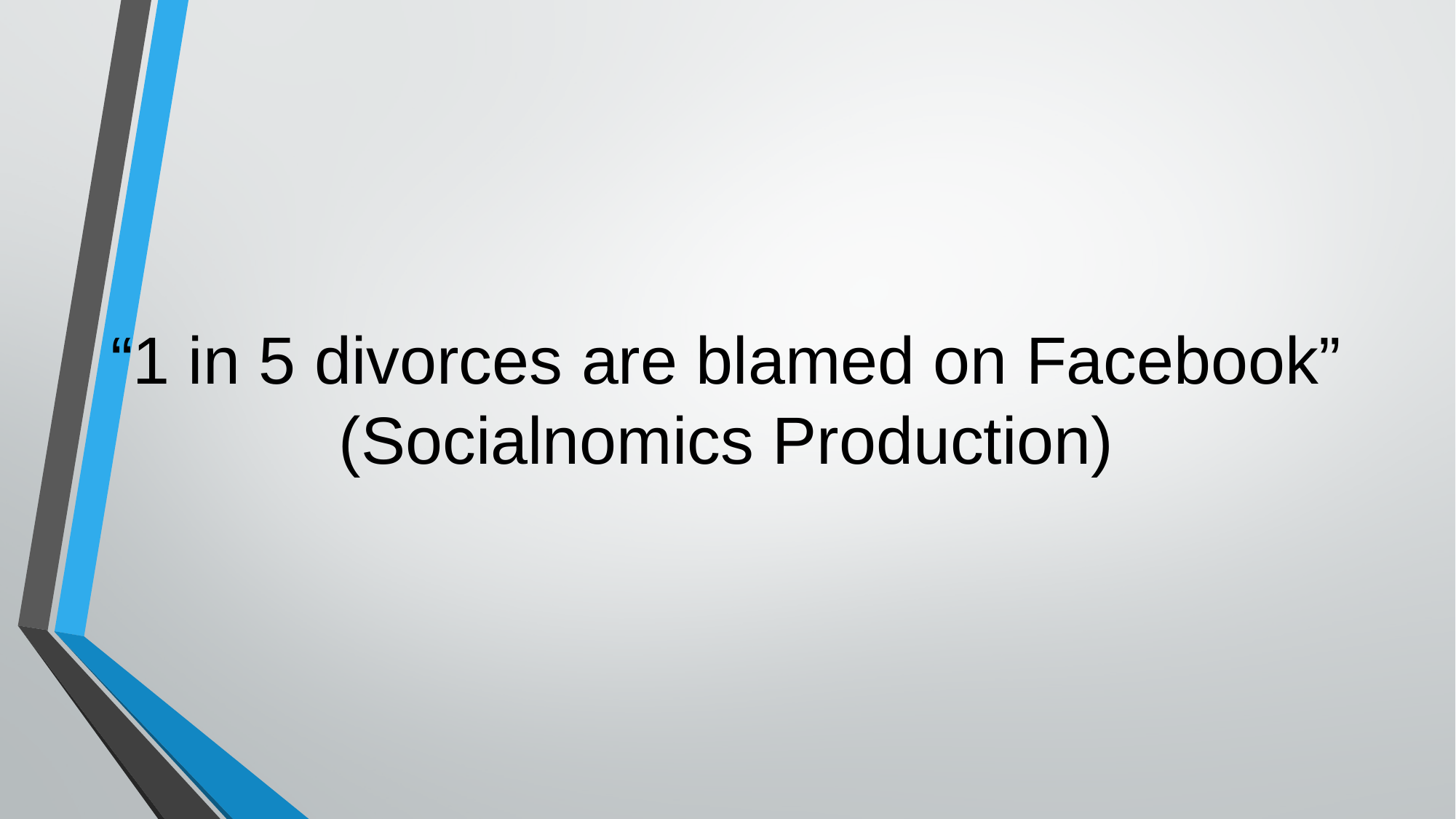

# “1 in 5 divorces are blamed on Facebook” (Socialnomics Production)